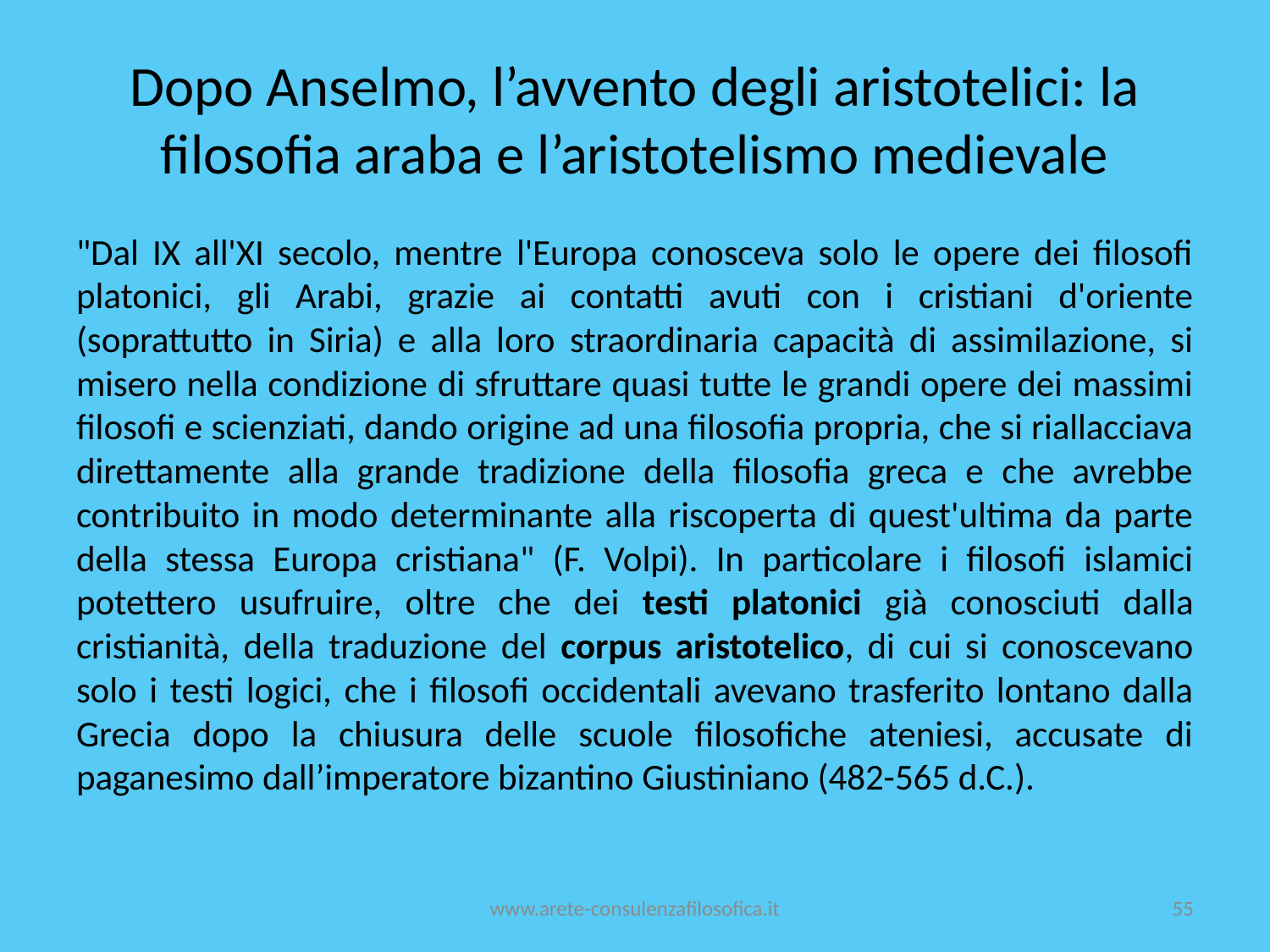

# Dopo Anselmo, l’avvento degli aristotelici: la filosofia araba e l’aristotelismo medievale
"Dal IX all'XI secolo, mentre l'Europa conosceva solo le opere dei filosofi platonici, gli Arabi, grazie ai contatti avuti con i cristiani d'oriente (soprattutto in Siria) e alla loro straordinaria capacità di assimilazione, si misero nella condizione di sfruttare quasi tutte le grandi opere dei massimi filosofi e scienziati, dando origine ad una filosofia propria, che si riallacciava direttamente alla grande tradizione della filosofia greca e che avrebbe contribuito in modo determinante alla riscoperta di quest'ultima da parte della stessa Europa cristiana" (F. Volpi). In particolare i filosofi islamici potettero usufruire, oltre che dei testi platonici già conosciuti dalla cristianità, della traduzione del corpus aristotelico, di cui si conoscevano solo i testi logici, che i filosofi occidentali avevano trasferito lontano dalla Grecia dopo la chiusura delle scuole filosofiche ateniesi, accusate di paganesimo dall’imperatore bizantino Giustiniano (482-565 d.C.).

www.arete-consulenzafilosofica.it
55